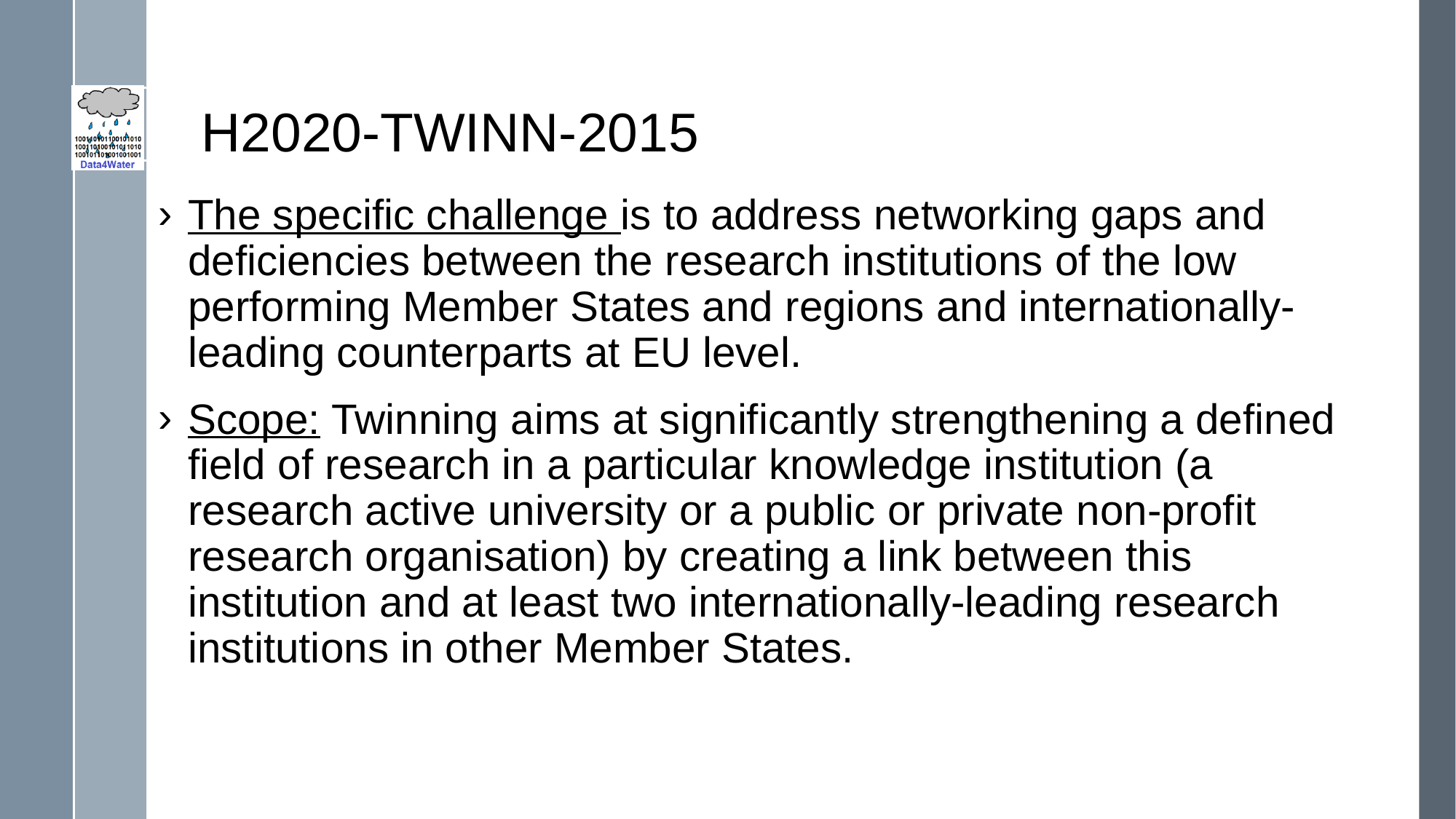

# H2020-TWINN-2015
The specific challenge is to address networking gaps and deficiencies between the research institutions of the low performing Member States and regions and internationally-leading counterparts at EU level.
Scope: Twinning aims at significantly strengthening a defined field of research in a particular knowledge institution (a research active university or a public or private non-profit research organisation) by creating a link between this institution and at least two internationally-leading research institutions in other Member States.